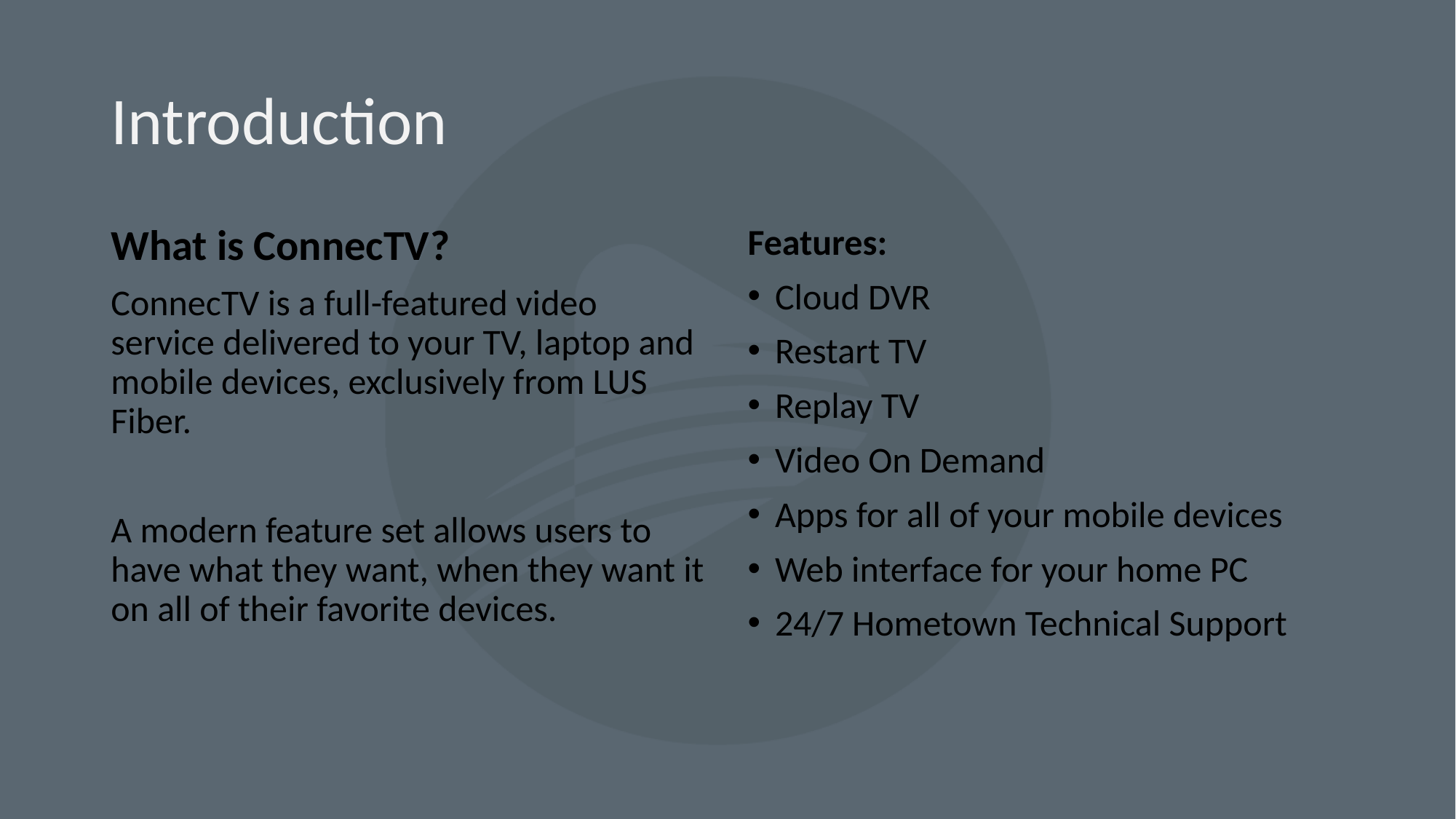

# Introduction
What is ConnecTV?
ConnecTV is a full-featured video service delivered to your TV, laptop and mobile devices, exclusively from LUS Fiber.

A modern feature set allows users to have what they want, when they want it on all of their favorite devices.
Features:
Cloud DVR
Restart TV
Replay TV
Video On Demand
Apps for all of your mobile devices
Web interface for your home PC
24/7 Hometown Technical Support